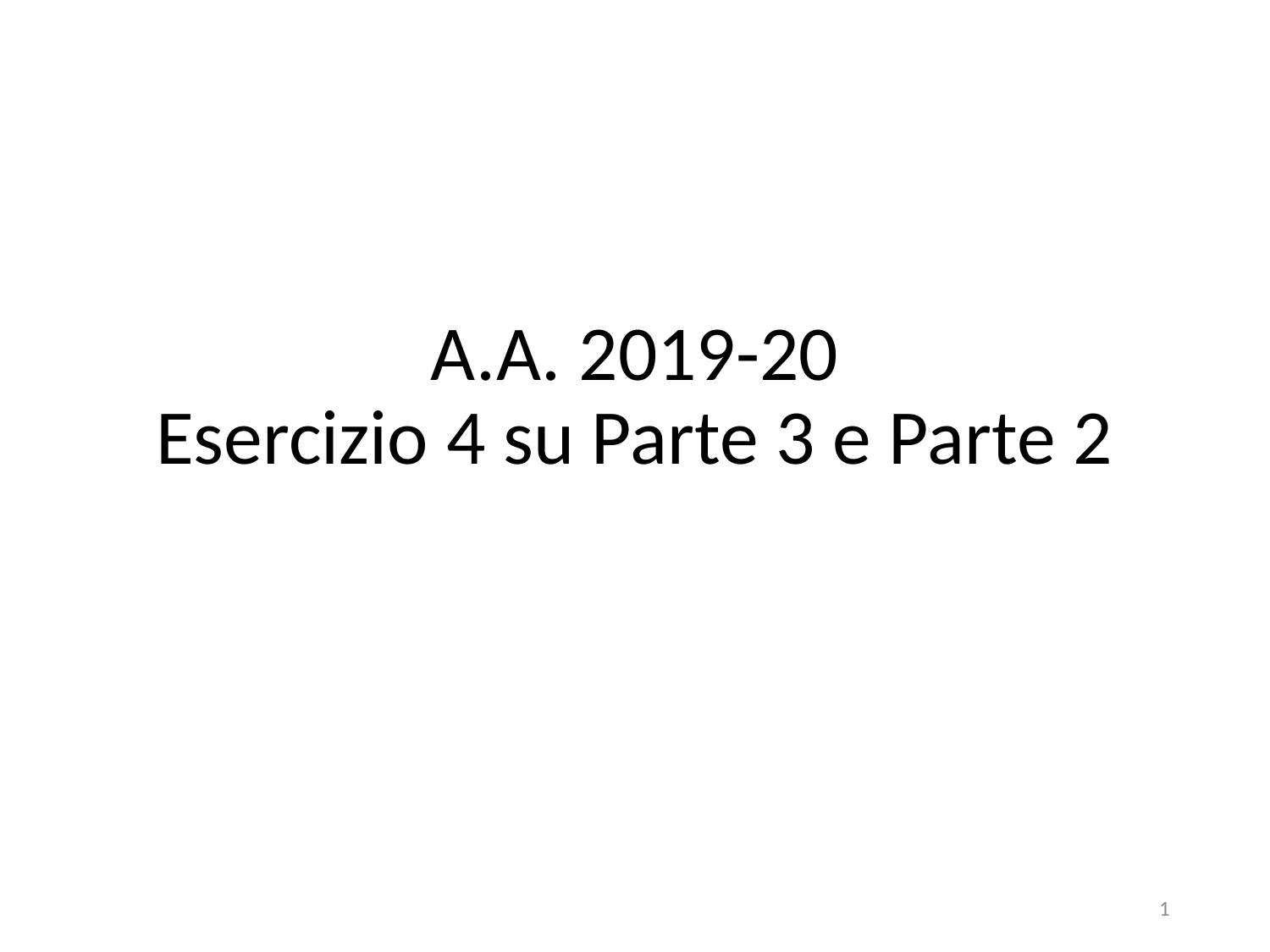

# A.A. 2019-20 Esercizio 4 su Parte 3 e Parte 2

1